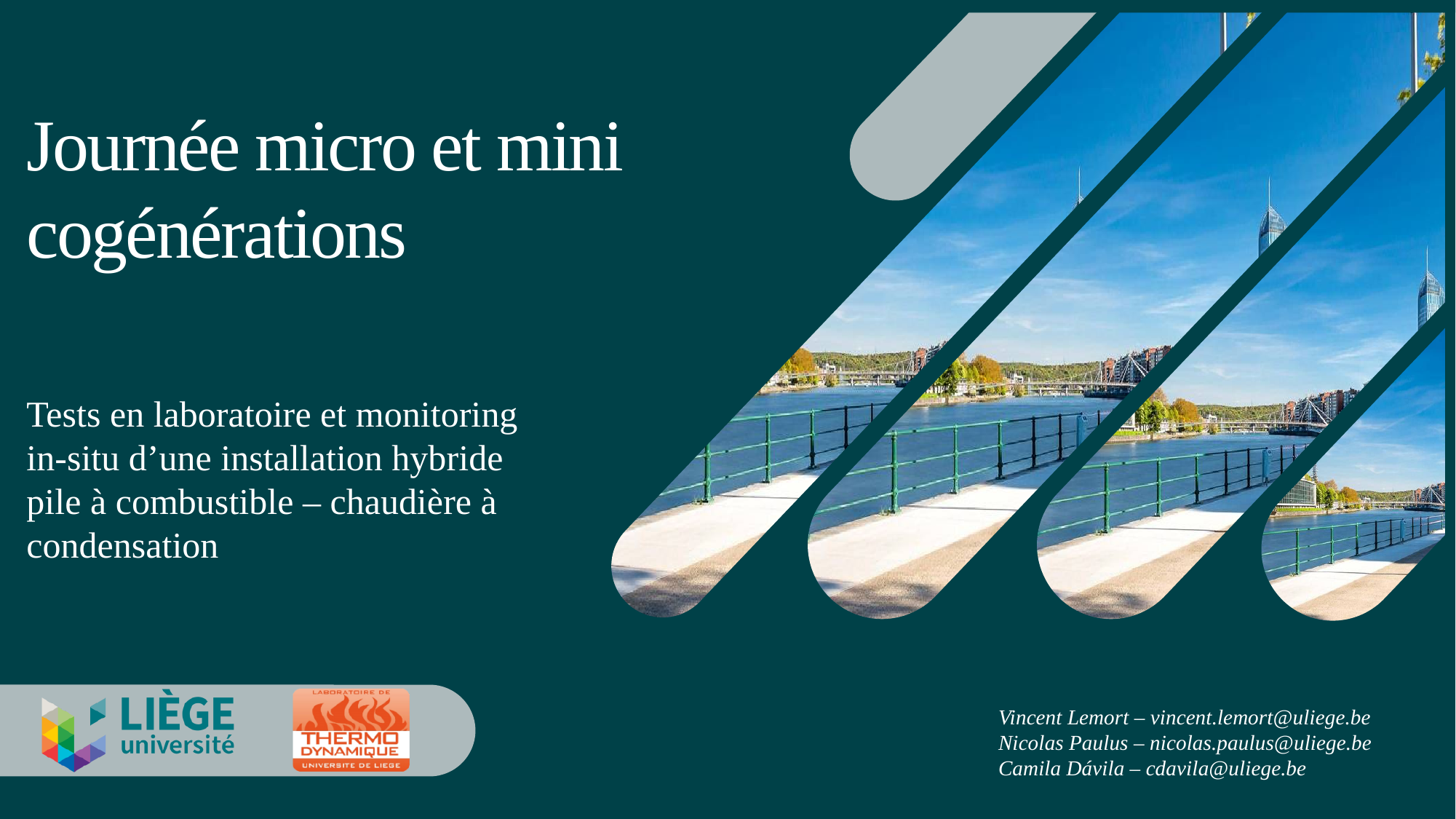

Journée micro et mini cogénérations
Tests en laboratoire et monitoring in-situ d’une installation hybride pile à combustible – chaudière à condensation
Vincent Lemort – vincent.lemort@uliege.be
Nicolas Paulus – nicolas.paulus@uliege.be
Camila Dávila – cdavila@uliege.be